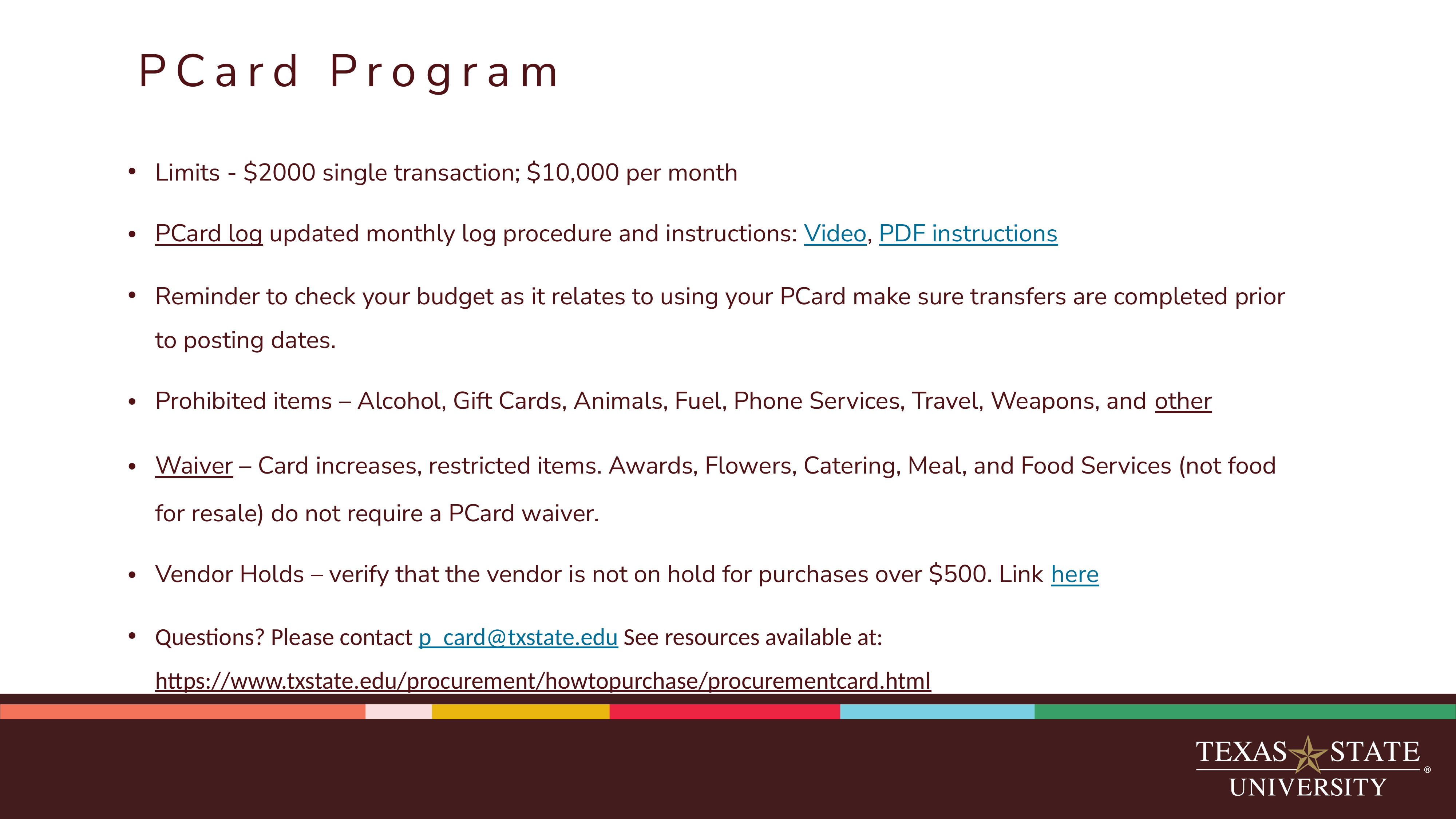

# PCard Program
Limits - $2000 single transaction; $10,000 per month
PCard log updated monthly log procedure and instructions: Video, PDF instructions
Reminder to check your budget as it relates to using your PCard make sure transfers are completed prior to posting dates.
Prohibited items – Alcohol, Gift Cards, Animals, Fuel, Phone Services, Travel, Weapons, and other
Waiver – Card increases, restricted items. Awards, Flowers, Catering, Meal, and Food Services (not food for resale) do not require a PCard waiver.
Vendor Holds – verify that the vendor is not on hold for purchases over $500. Link here
Questions? Please contact p_card@txstate.edu See resources available at: https://www.txstate.edu/procurement/howtopurchase/procurementcard.html